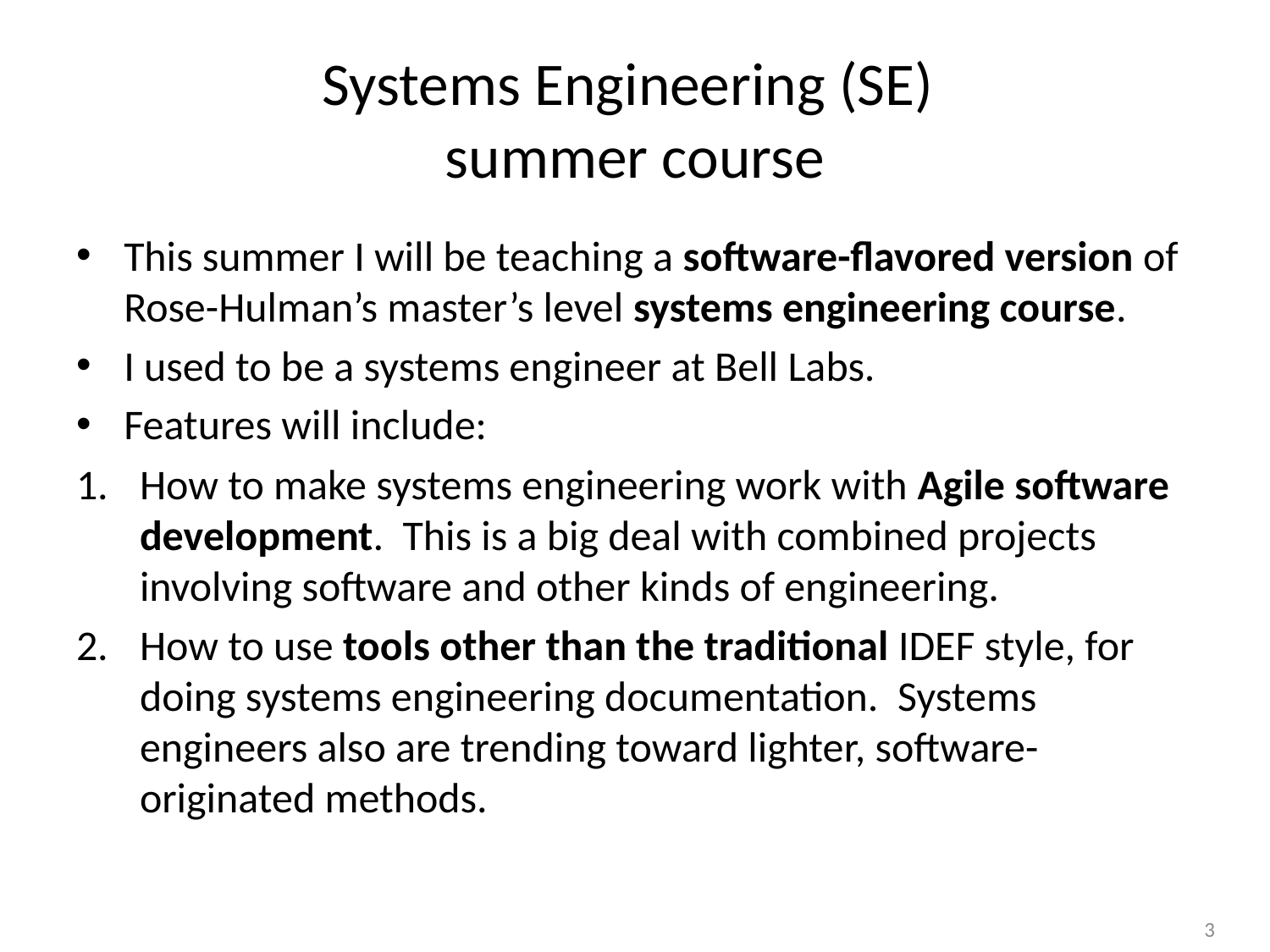

# Systems Engineering (SE) summer course
This summer I will be teaching a software-flavored version of Rose-Hulman’s master’s level systems engineering course.
I used to be a systems engineer at Bell Labs.
Features will include:
How to make systems engineering work with Agile software development.  This is a big deal with combined projects involving software and other kinds of engineering.
How to use tools other than the traditional IDEF style, for doing systems engineering documentation.  Systems engineers also are trending toward lighter, software-originated methods.